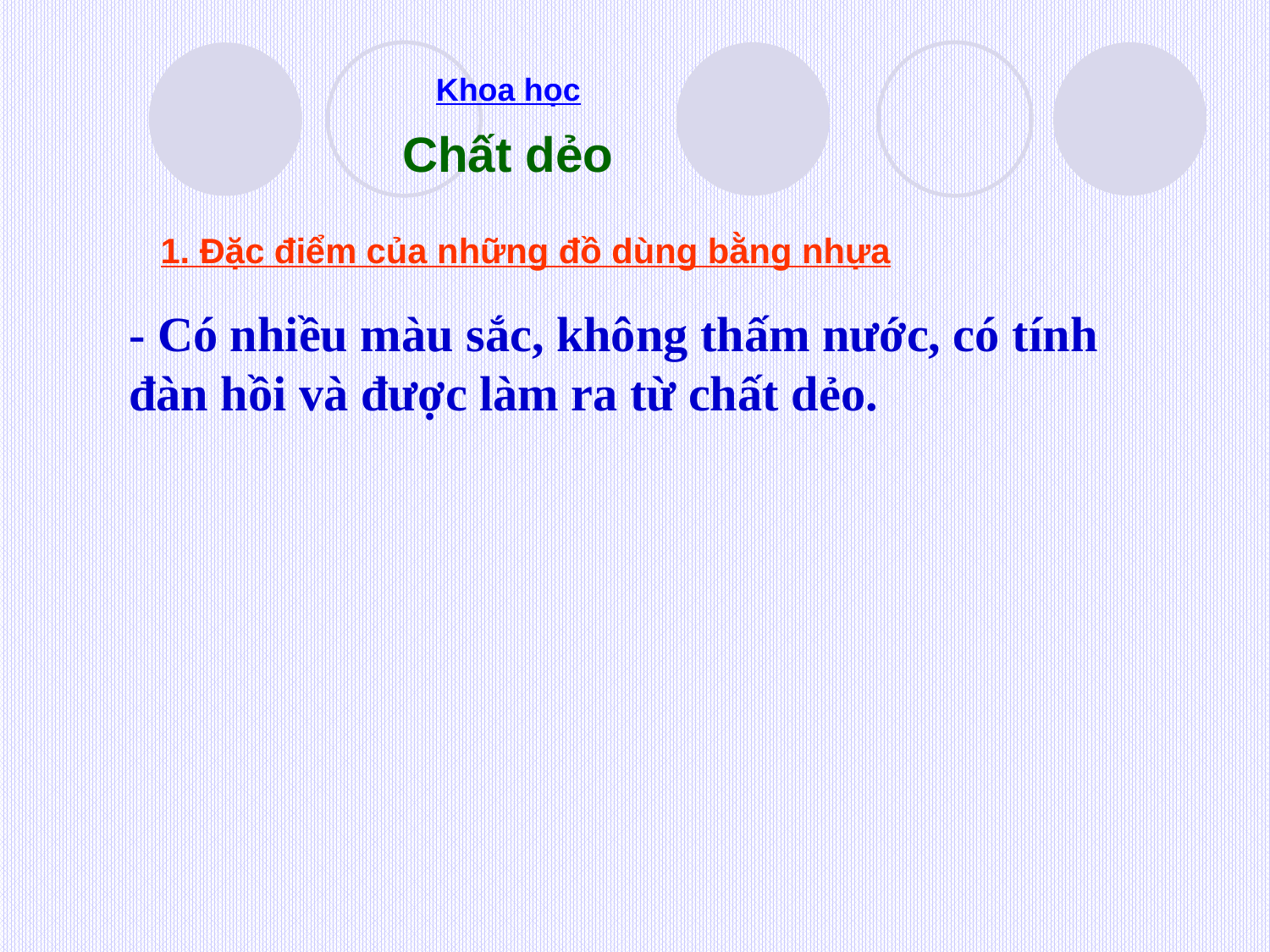

Khoa học
 Chất dẻo
1. Đặc điểm của những đồ dùng bằng nhựa
- Có nhiều màu sắc, không thấm nước, có tính đàn hồi và được làm ra từ chất dẻo.